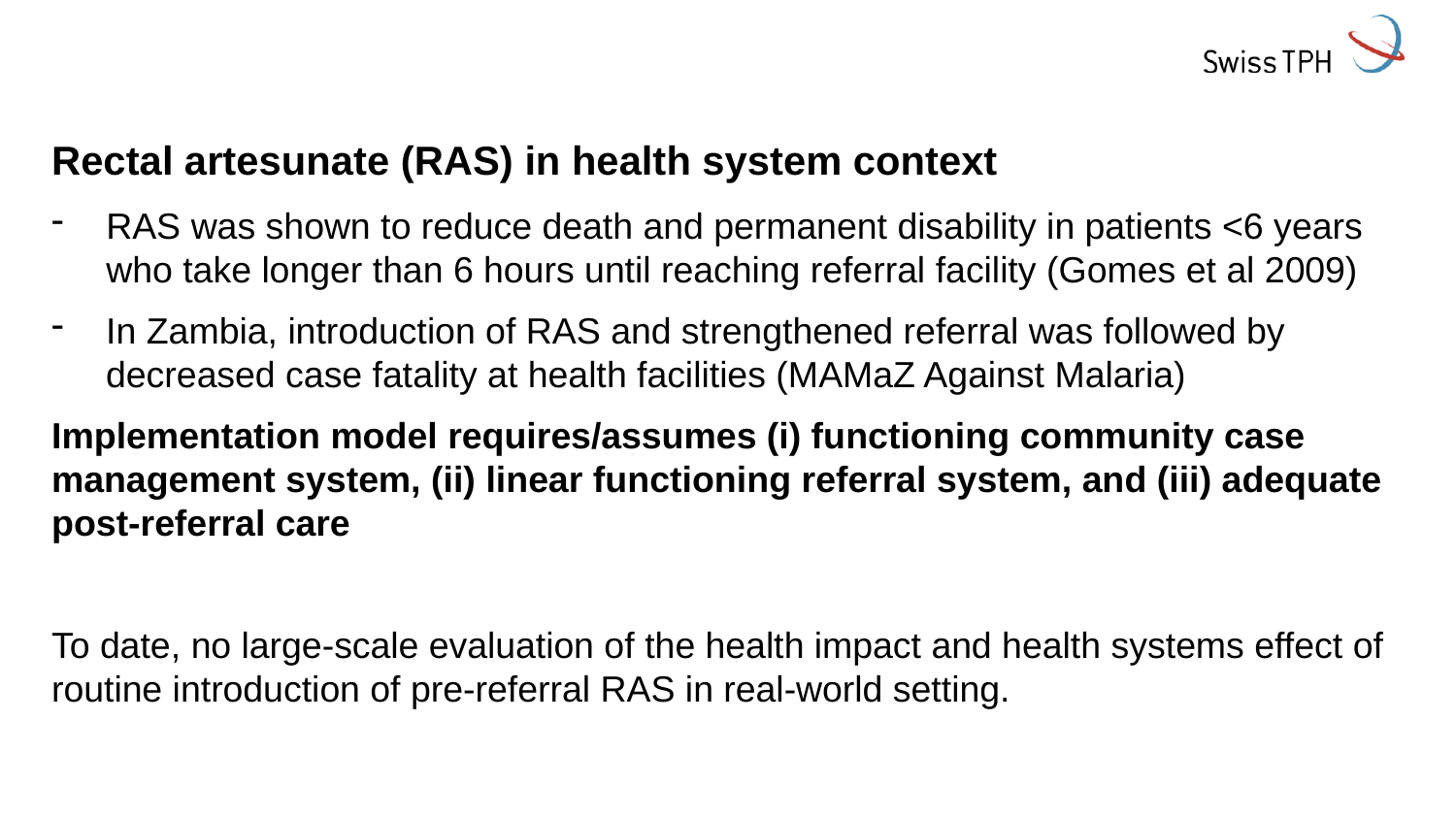

# Rectal artesunate (RAS) in health system context
RAS was shown to reduce death and permanent disability in patients <6 years who take longer than 6 hours until reaching referral facility (Gomes et al 2009)
In Zambia, introduction of RAS and strengthened referral was followed by decreased case fatality at health facilities (MAMaZ Against Malaria)
Implementation model requires/assumes (i) functioning community case management system, (ii) linear functioning referral system, and (iii) adequate post-referral care

To date, no large-scale evaluation of the health impact and health systems effect of routine introduction of pre-referral RAS in real-world setting.